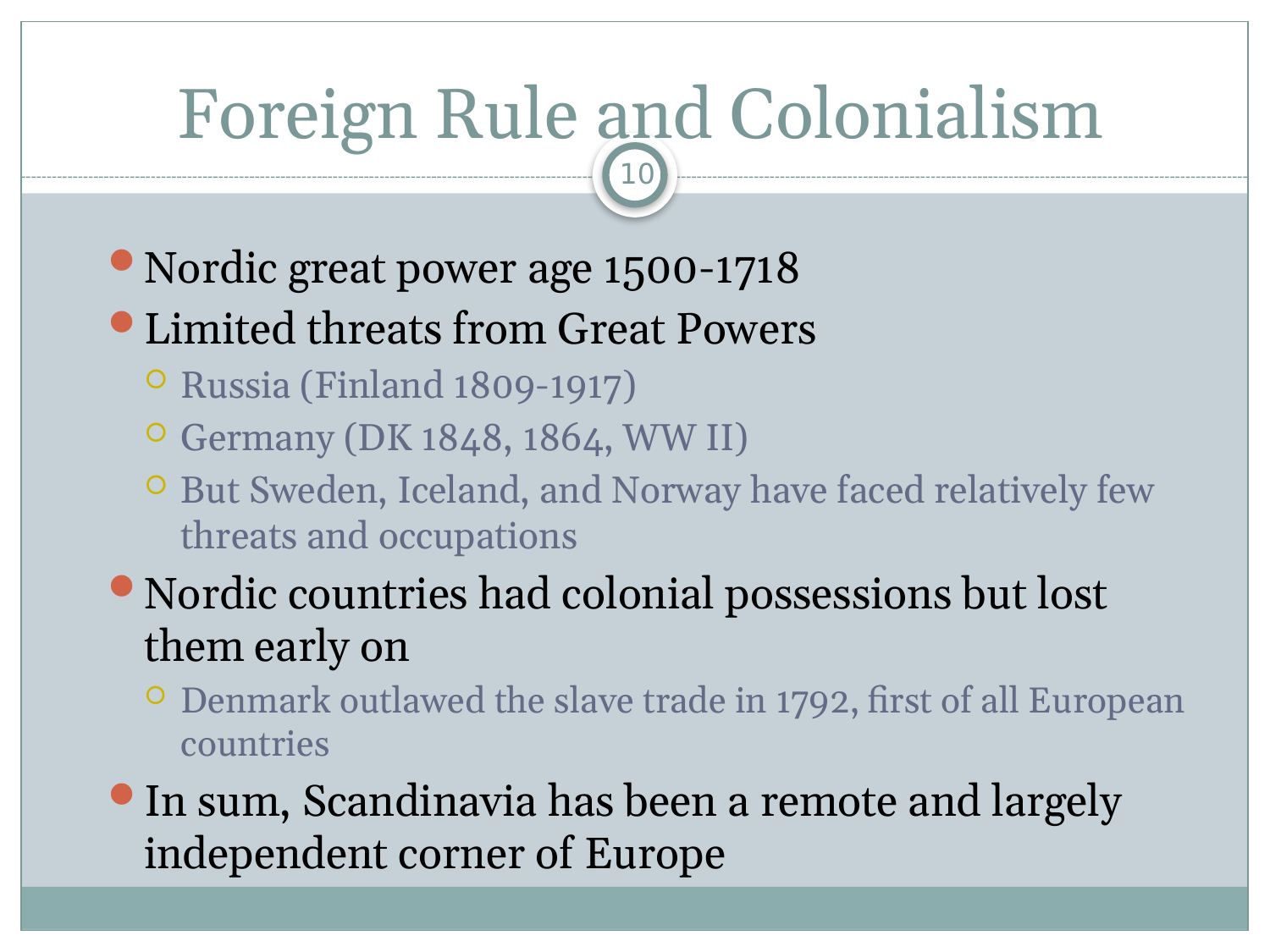

# Foreign Rule and Colonialism
10
Nordic great power age 1500-1718
Limited threats from Great Powers
Russia (Finland 1809-1917)
Germany (DK 1848, 1864, WW II)
But Sweden, Iceland, and Norway have faced relatively few threats and occupations
Nordic countries had colonial possessions but lost them early on
Denmark outlawed the slave trade in 1792, first of all European countries
In sum, Scandinavia has been a remote and largely independent corner of Europe